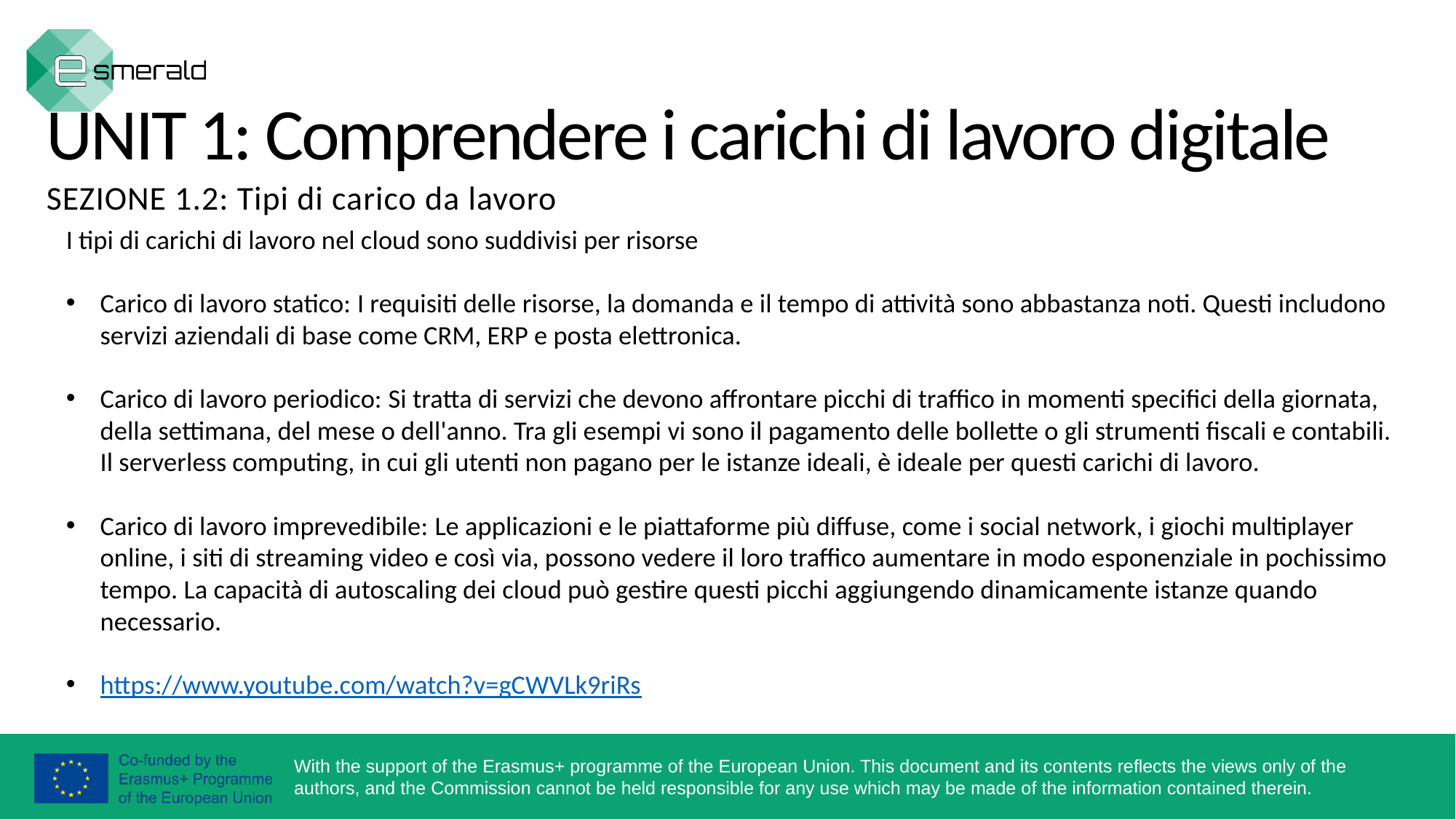

UNIT 1: Comprendere i carichi di lavoro digitale
SEZIONE 1.2: Tipi di carico da lavoro
I tipi di carichi di lavoro nel cloud sono suddivisi per risorse

Carico di lavoro statico: I requisiti delle risorse, la domanda e il tempo di attività sono abbastanza noti. Questi includono servizi aziendali di base come CRM, ERP e posta elettronica.

Carico di lavoro periodico: Si tratta di servizi che devono affrontare picchi di traffico in momenti specifici della giornata, della settimana, del mese o dell'anno. Tra gli esempi vi sono il pagamento delle bollette o gli strumenti fiscali e contabili. Il serverless computing, in cui gli utenti non pagano per le istanze ideali, è ideale per questi carichi di lavoro.

Carico di lavoro imprevedibile: Le applicazioni e le piattaforme più diffuse, come i social network, i giochi multiplayer online, i siti di streaming video e così via, possono vedere il loro traffico aumentare in modo esponenziale in pochissimo tempo. La capacità di autoscaling dei cloud può gestire questi picchi aggiungendo dinamicamente istanze quando necessario.

https://www.youtube.com/watch?v=gCWVLk9riRs